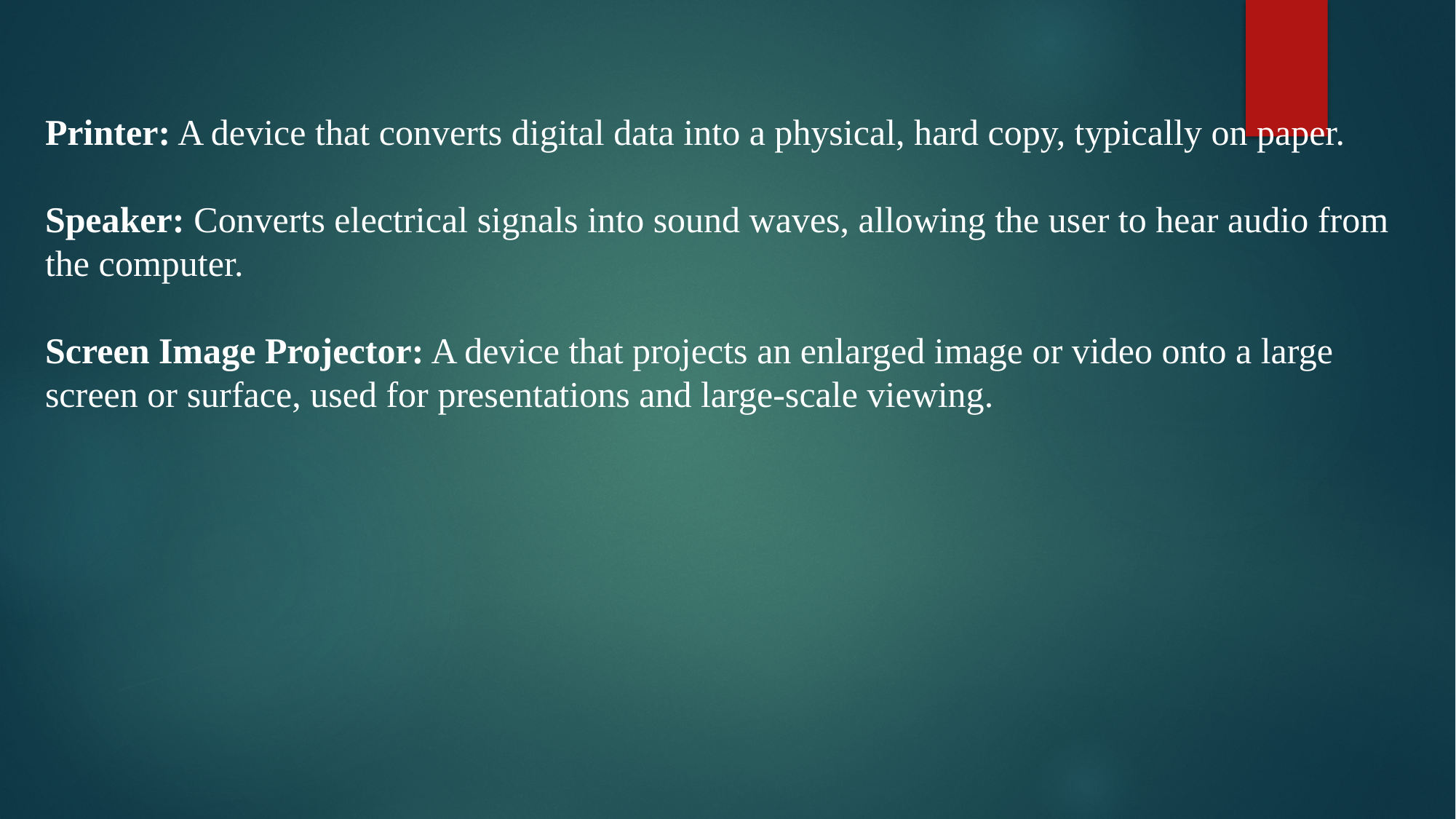

Printer: A device that converts digital data into a physical, hard copy, typically on paper.

Speaker: Converts electrical signals into sound waves, allowing the user to hear audio from the computer.

Screen Image Projector: A device that projects an enlarged image or video onto a large screen or surface, used for presentations and large-scale viewing.